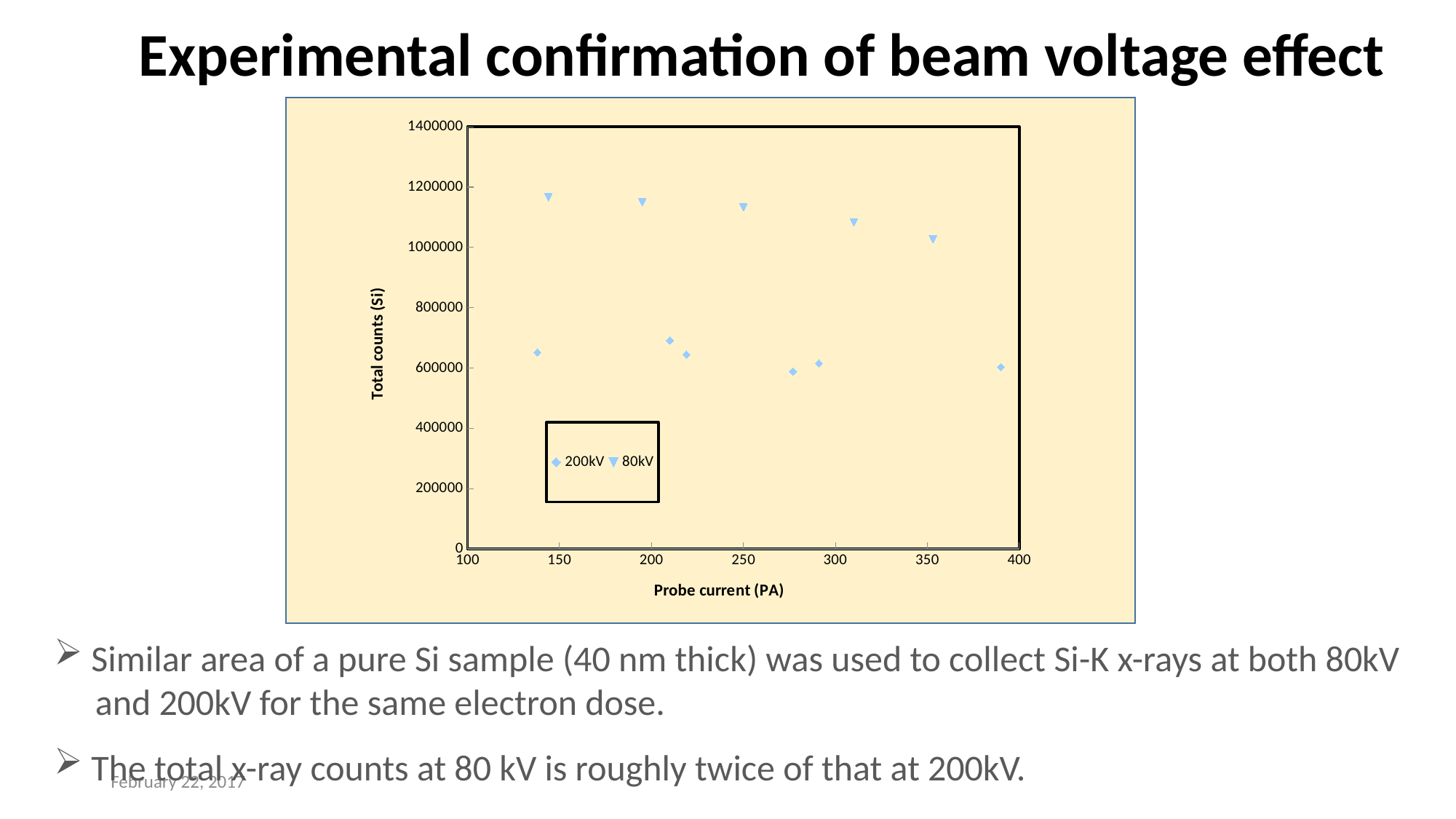

# Experimental confirmation of beam voltage effect

### Chart

| Category |  |  |
|---|---|---|
 Similar area of a pure Si sample (40 nm thick) was used to collect Si-K x-rays at both 80kV
     and 200kV for the same electron dose.

 The total x-ray counts at 80 kV is roughly twice of that at 200kV.
February 22, 2017